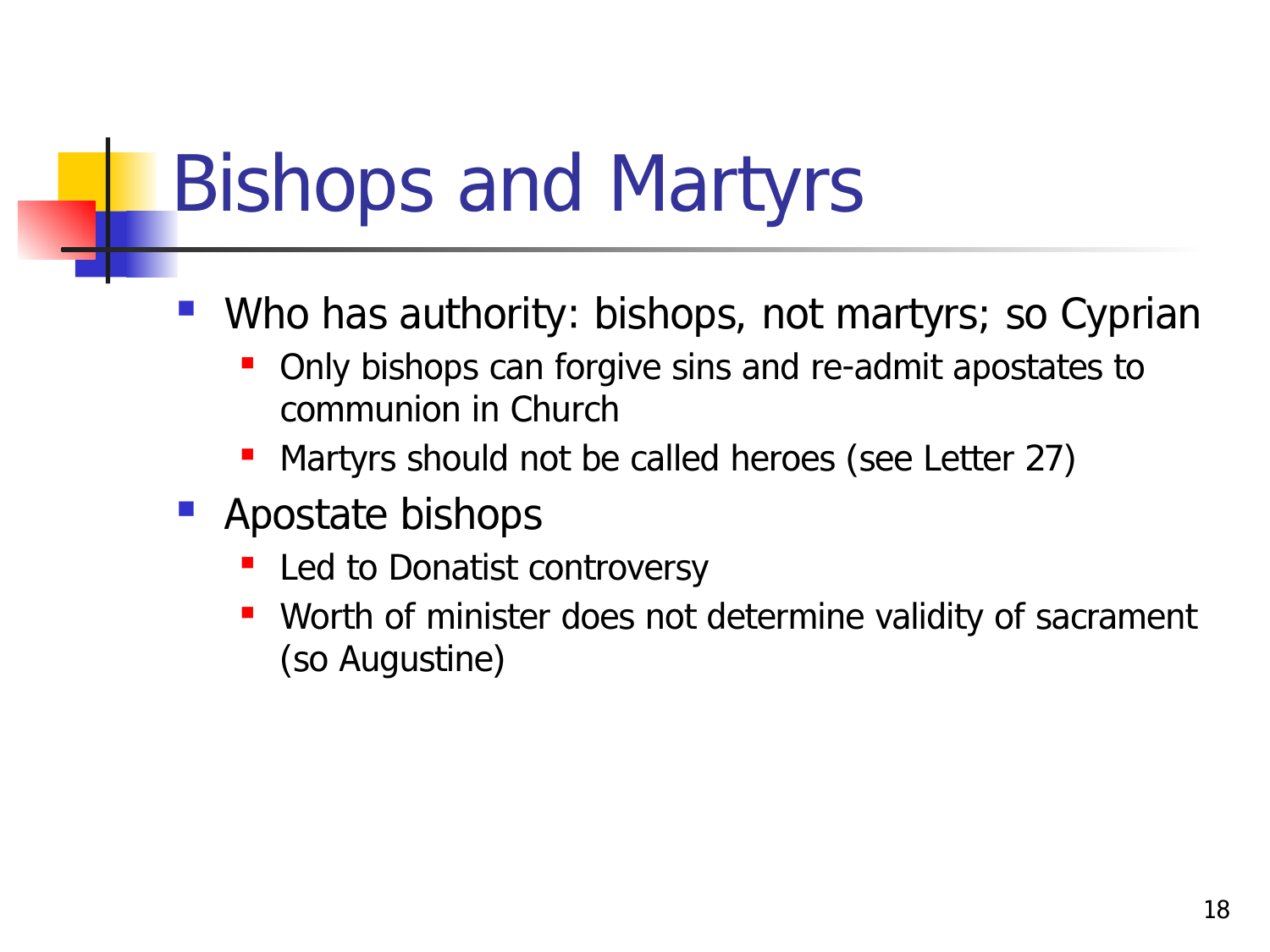

# Bishops and Martyrs
Who has authority: bishops, not martyrs; so Cyprian
Only bishops can forgive sins and re-admit apostates to communion in Church
Martyrs should not be called heroes (see Letter 27)
Apostate bishops
Led to Donatist controversy
Worth of minister does not determine validity of sacrament (so Augustine)
18